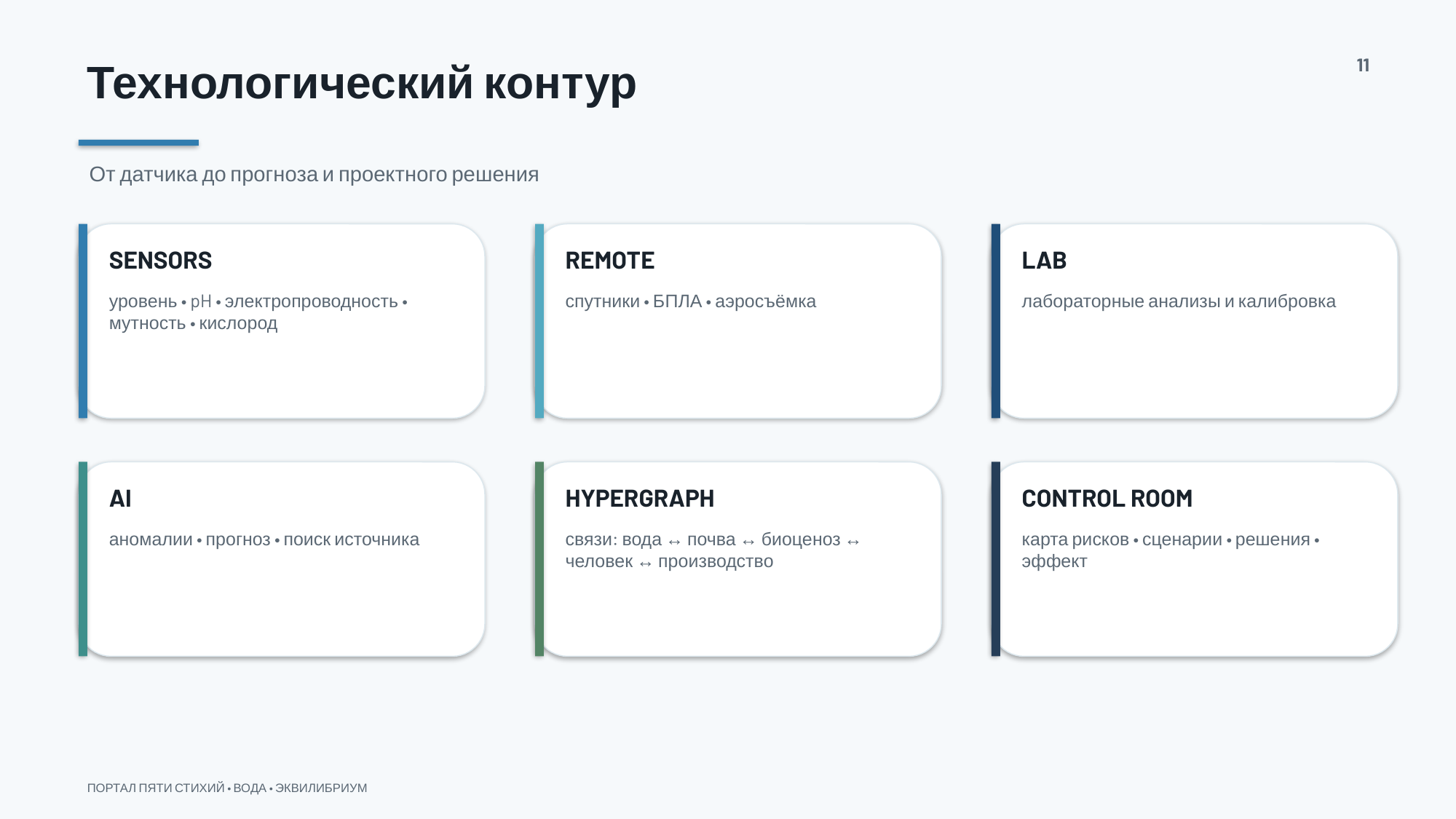

Технологический контур
11

От датчика до прогноза и проектного решения

SENSORS
REMOTE
LAB
уровень • pH • электропроводность • мутность • кислород
спутники • БПЛА • аэросъёмка
лабораторные анализы и калибровка

AI
HYPERGRAPH
CONTROL ROOM
аномалии • прогноз • поиск источника
связи: вода ↔ почва ↔ биоценоз ↔ человек ↔ производство
карта рисков • сценарии • решения • эффект
ПОРТАЛ ПЯТИ СТИХИЙ • ВОДА • ЭКВИЛИБРИУМ